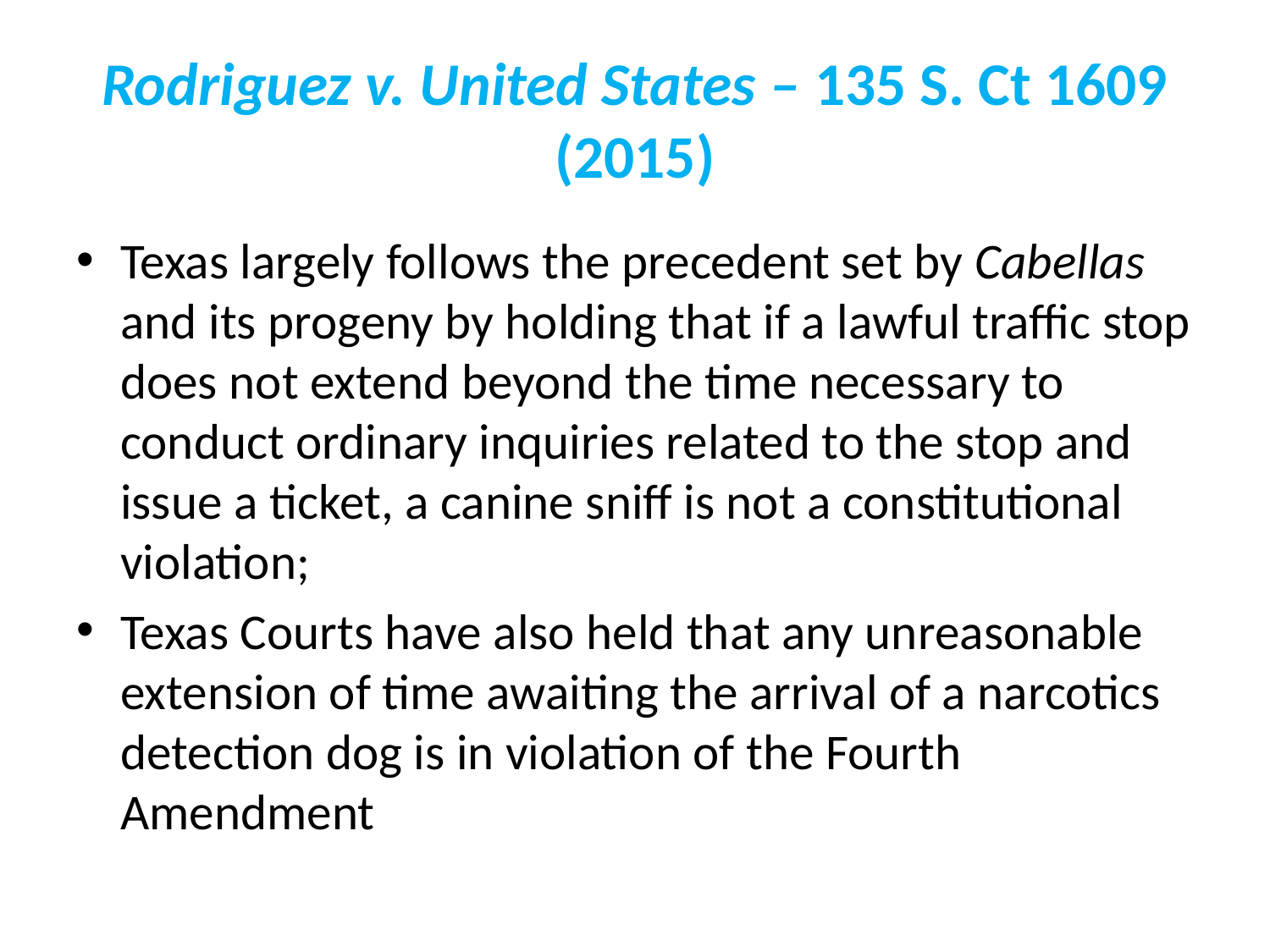

# Rodriguez v. United States – 135 S. Ct 1609 (2015)
Texas largely follows the precedent set by Cabellas and its progeny by holding that if a lawful traffic stop does not extend beyond the time necessary to conduct ordinary inquiries related to the stop and issue a ticket, a canine sniff is not a constitutional violation;
Texas Courts have also held that any unreasonable extension of time awaiting the arrival of a narcotics detection dog is in violation of the Fourth Amendment